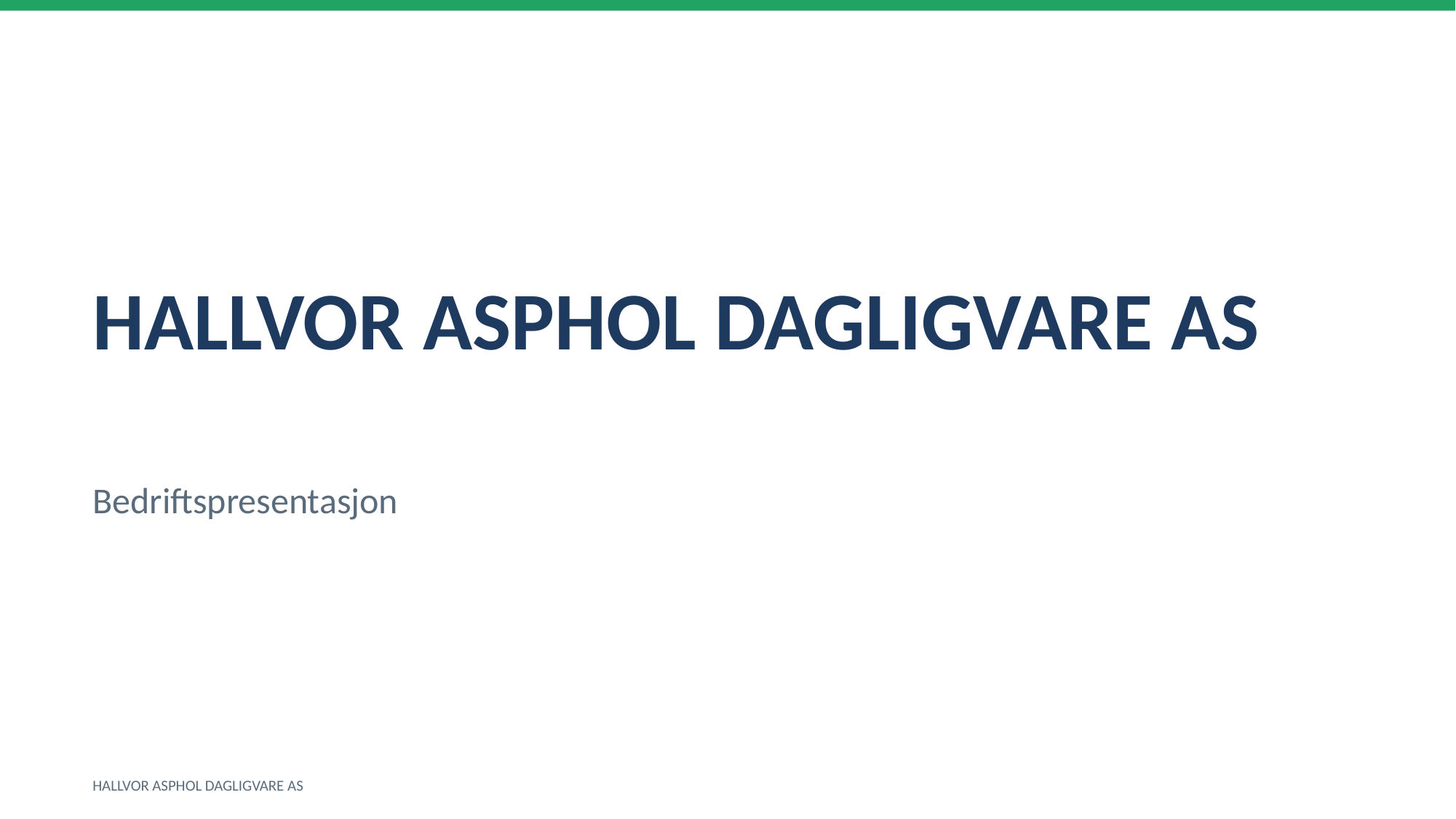

HALLVOR ASPHOL DAGLIGVARE AS
Bedriftspresentasjon
HALLVOR ASPHOL DAGLIGVARE AS